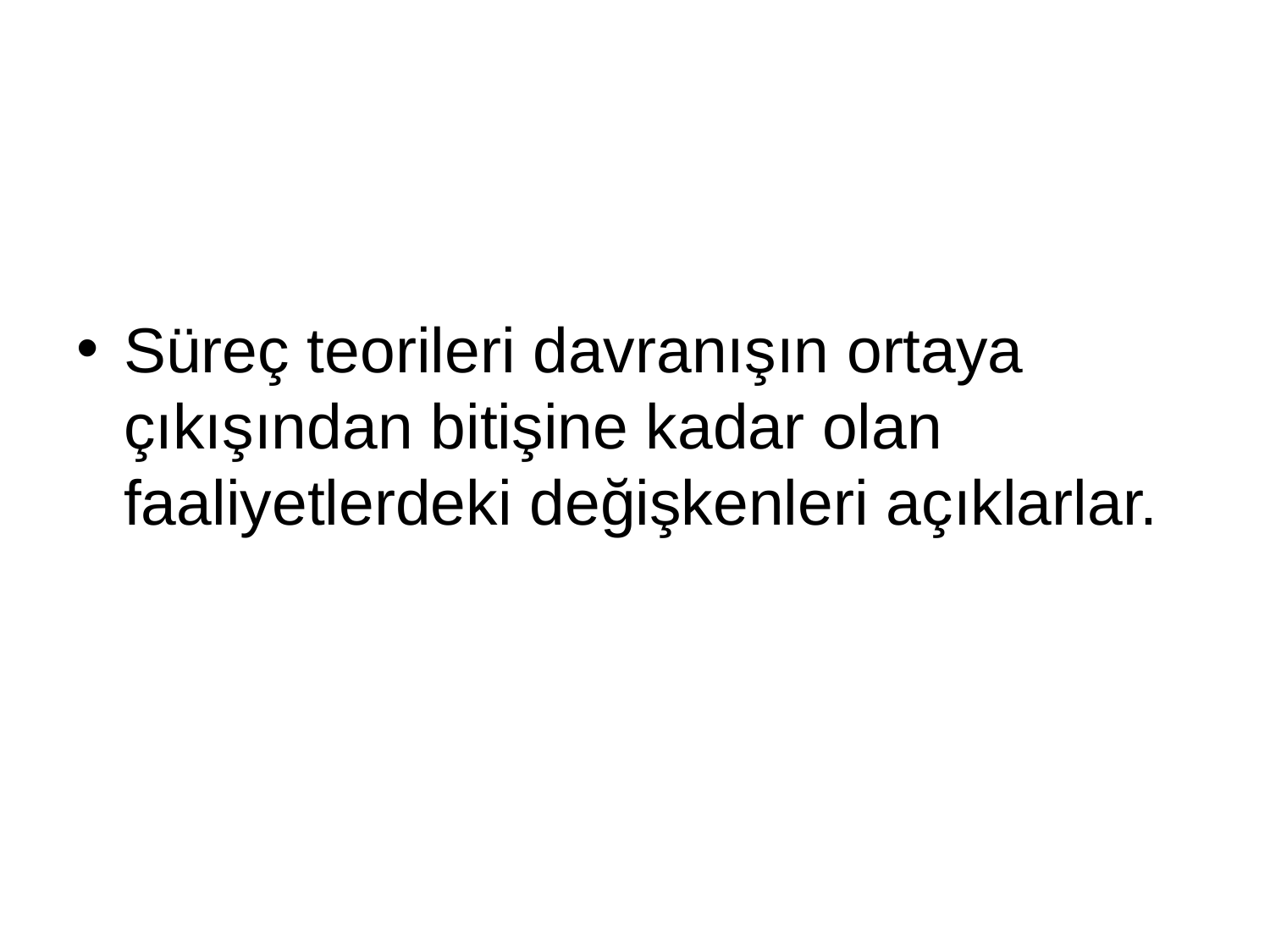

#

Süreç teorileri davranışın ortaya çıkışından bitişine kadar olan faaliyetlerdeki değişkenleri açıklarlar.